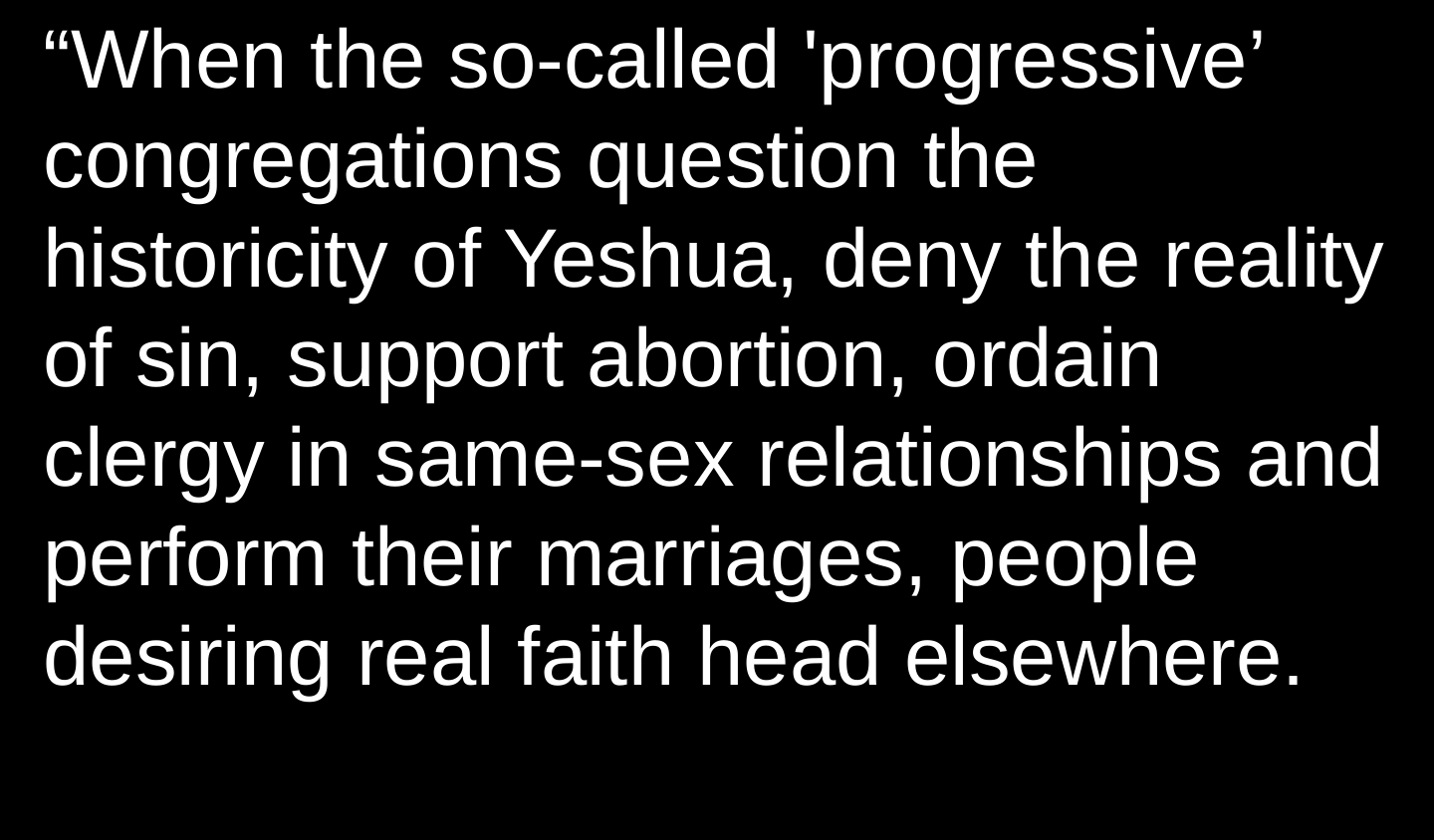

“When the so-called 'progressive’ congregations question the historicity of Yeshua, deny the reality of sin, support abortion, ordain clergy in same-sex relationships and perform their marriages, people desiring real faith head elsewhere.